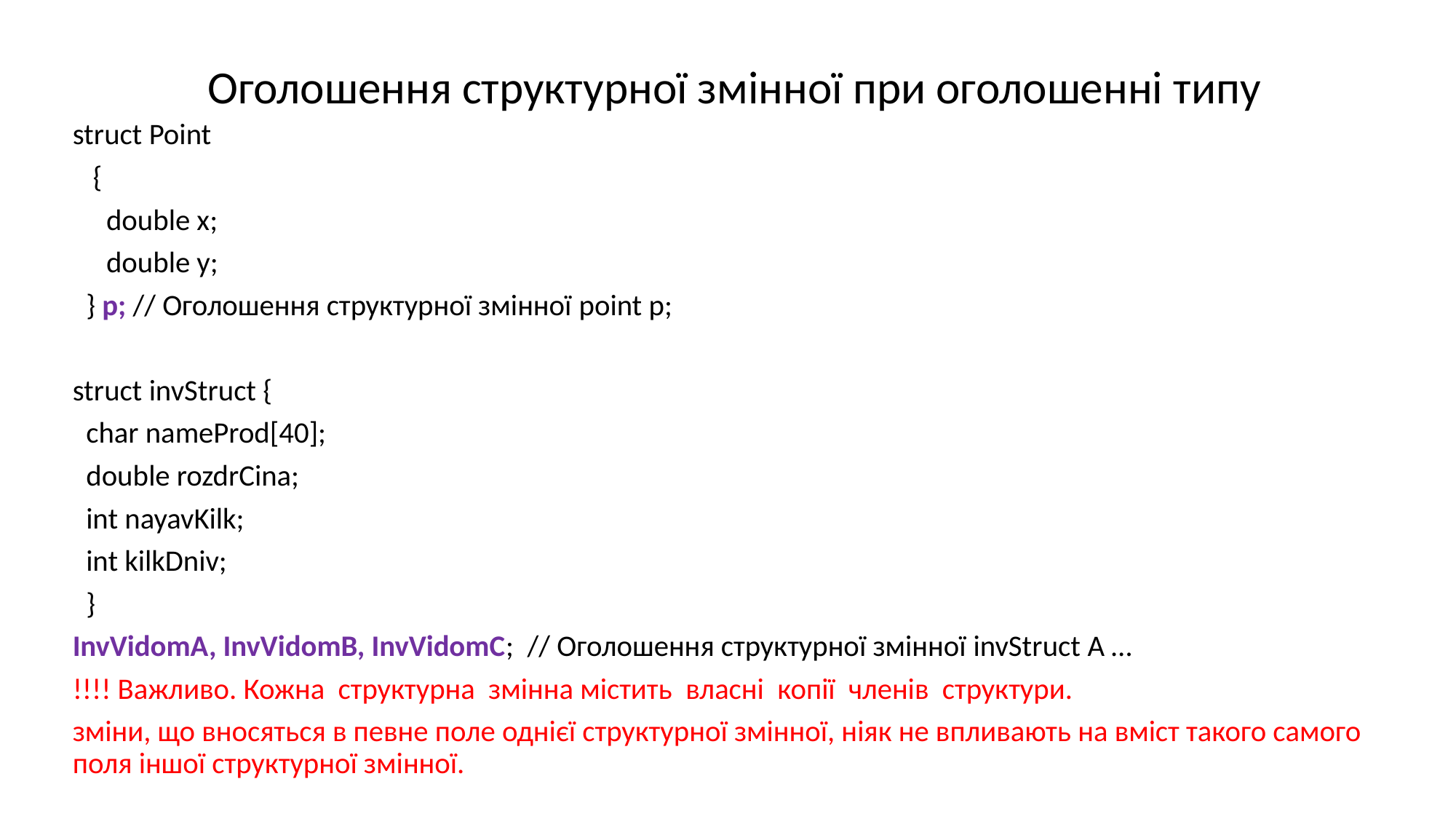

# Оголошення структурної змінної при оголошенні типу
struct Point
   {
     double x;
     double y;
  } p; // Оголошення структурної змінної point p;

struct invStruct {
  char nameProd[40];
  double rozdrCina;
  int nayavKilk;
  int kilkDniv;
  }
InvVidomA, InvVidomB, InvVidomC;  // Оголошення структурної змінної invStruct А …
!!!! Важливо. Кожна  структурна  змінна містить  власні  копії  членів  структури.
зміни, що вносяться в певне поле однієї структурної змінної, ніяк не впливають на вміст такого самого поля іншої структурної змінної.